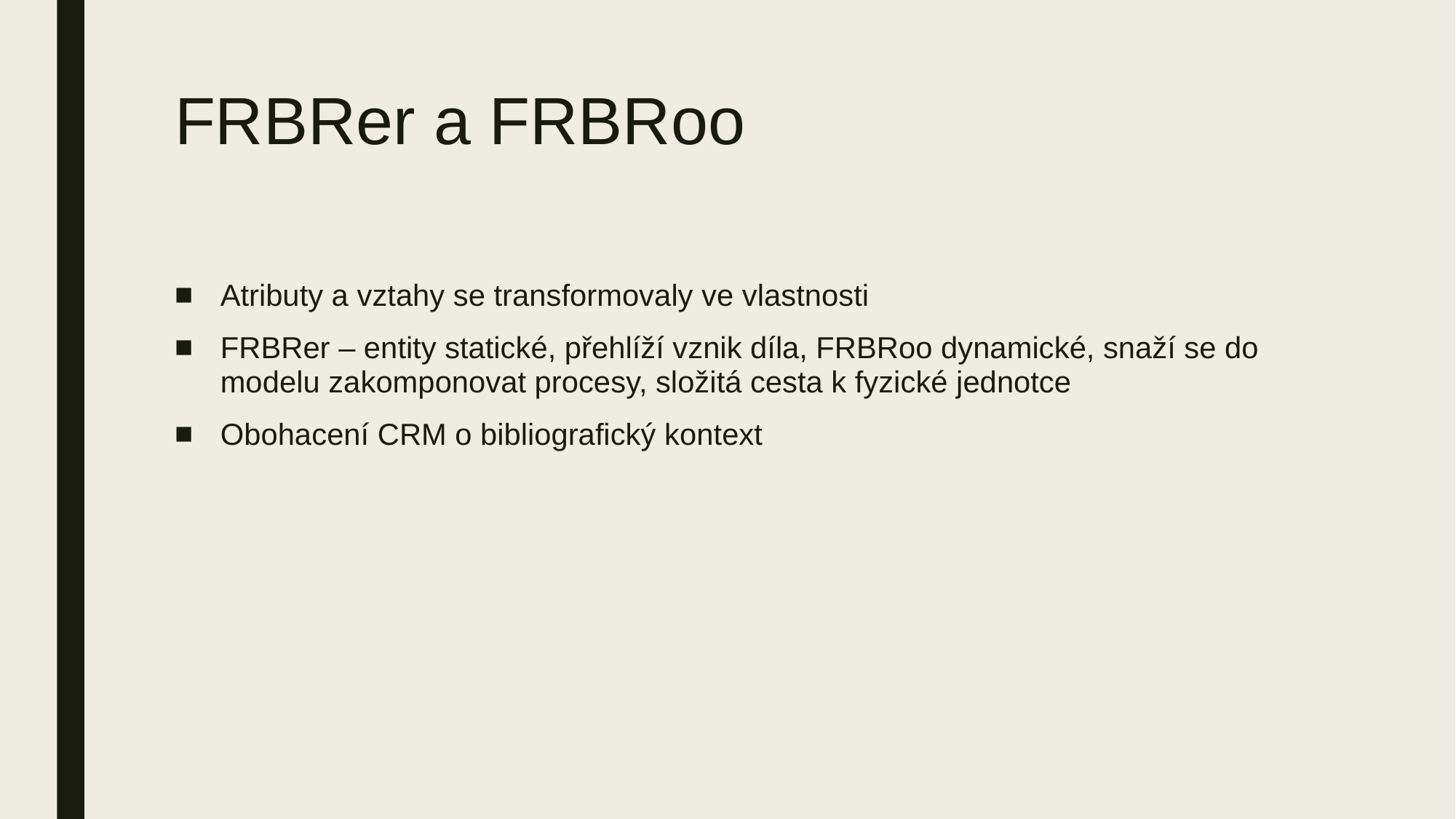

# FRBRer a FRBRoo
Atributy a vztahy se transformovaly ve vlastnosti
FRBRer – entity statické, přehlíží vznik díla, FRBRoo dynamické, snaží se do modelu zakomponovat procesy, složitá cesta k fyzické jednotce
Obohacení CRM o bibliografický kontext